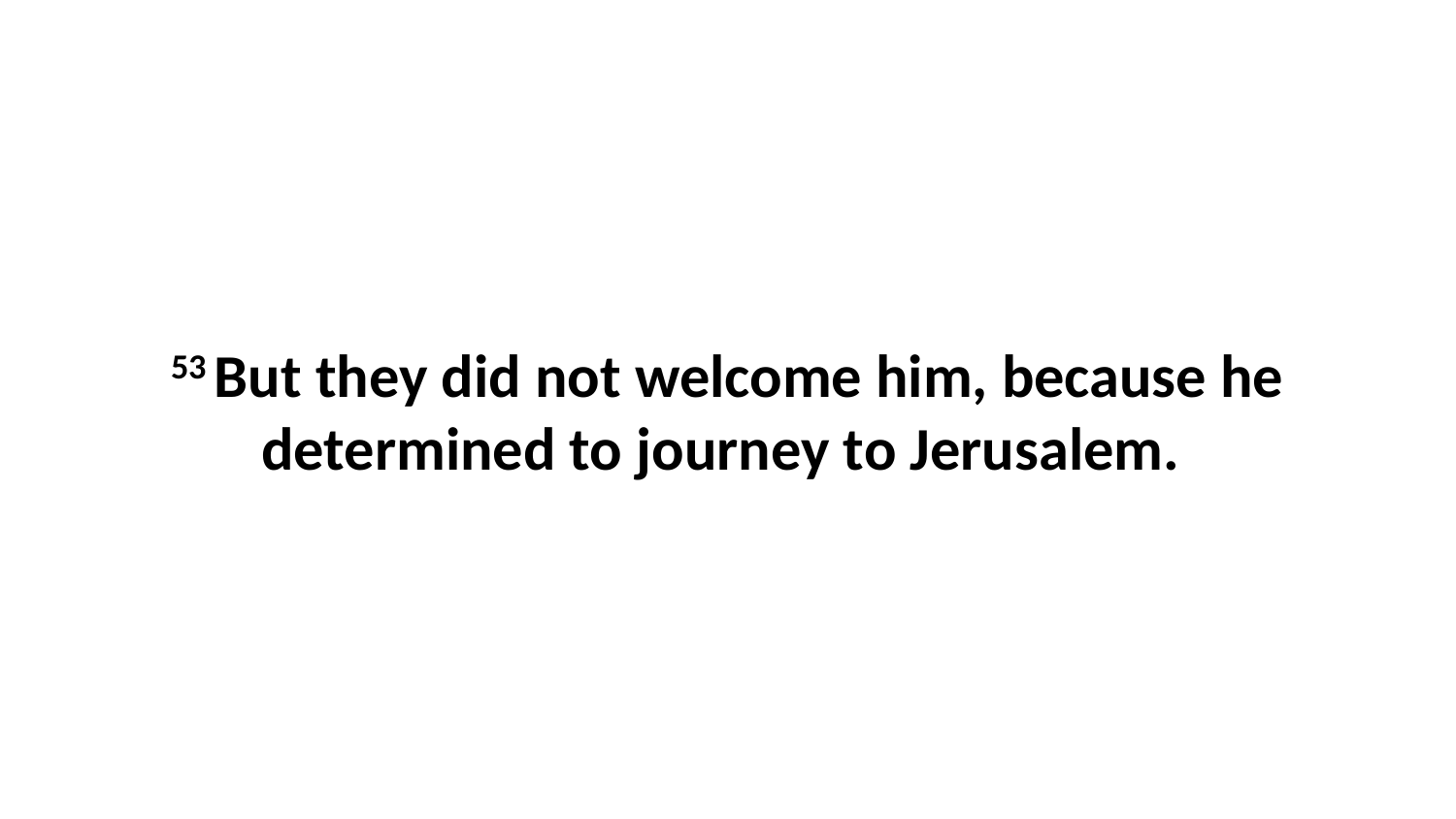

53 But they did not welcome him, because he determined to journey to Jerusalem.